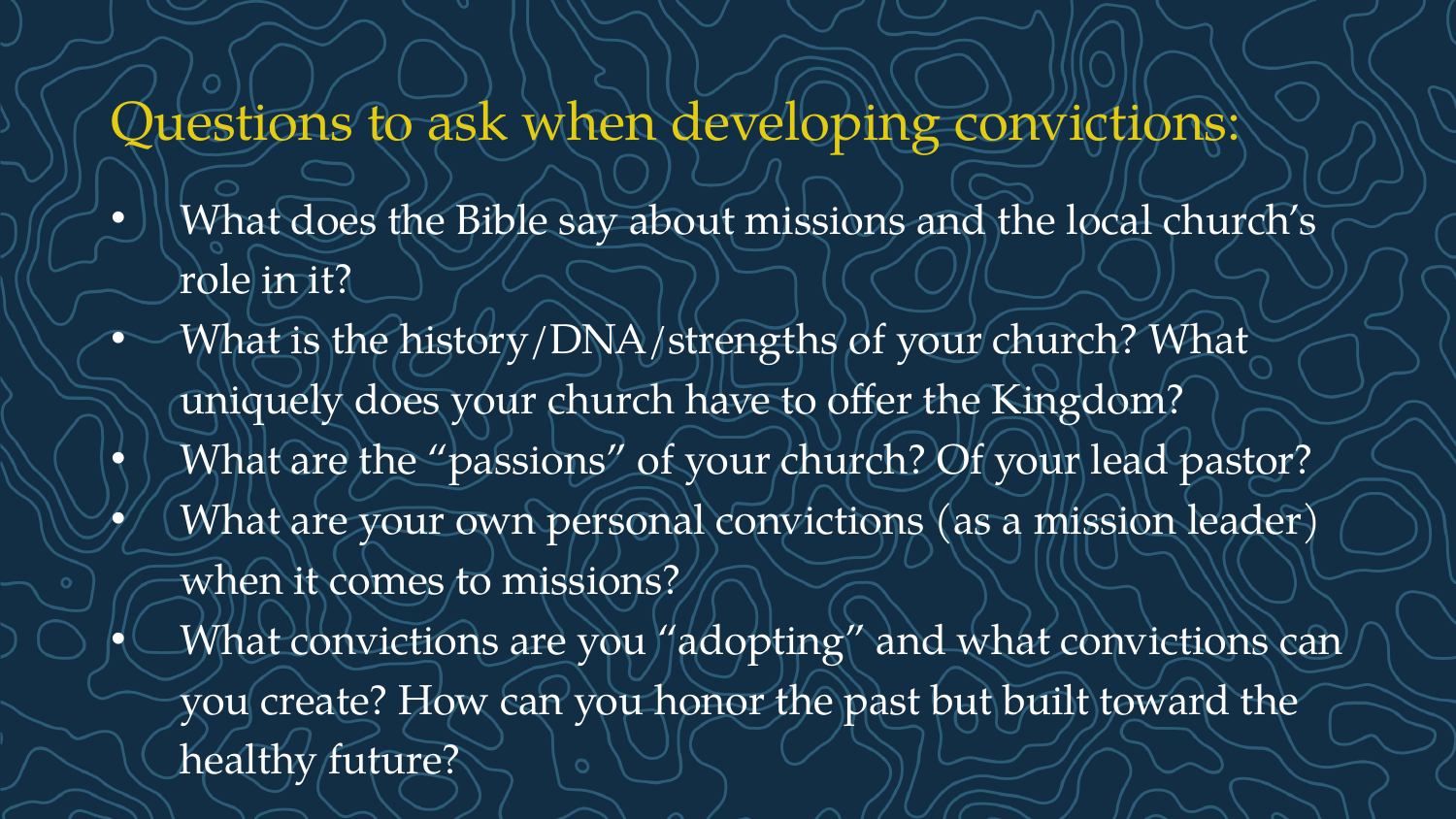

# Questions to ask when developing convictions:
What does the Bible say about missions and the local church’s role in it?
What is the history/DNA/strengths of your church? What uniquely does your church have to offer the Kingdom?
What are the “passions” of your church? Of your lead pastor?
What are your own personal convictions (as a mission leader) when it comes to missions?
What convictions are you “adopting” and what convictions can you create? How can you honor the past but built toward the healthy future?